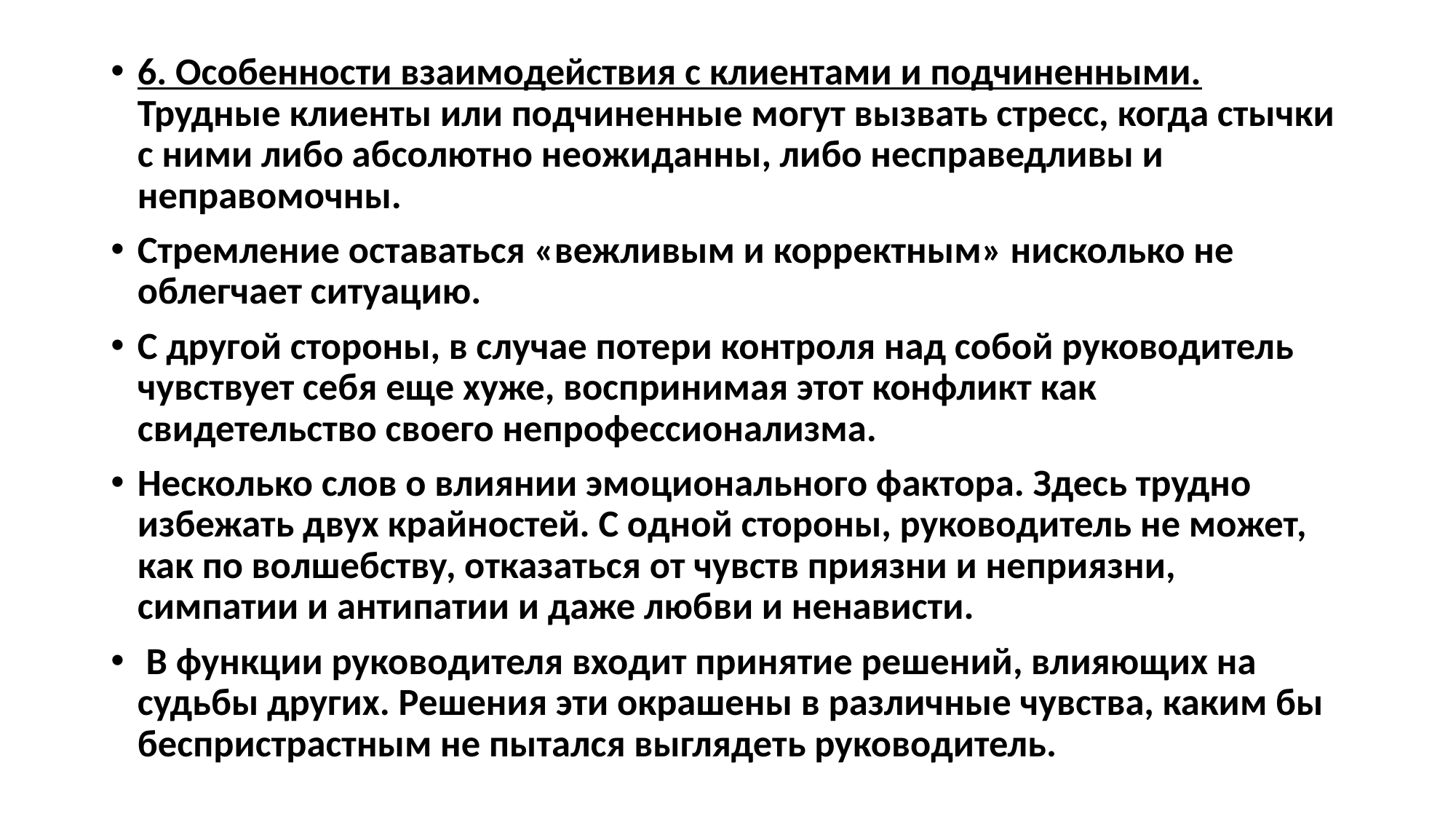

6. Особенности взаимодействия с клиентами и подчиненными. Трудные клиенты или подчиненные могут вызвать стресс, когда стычки с ними либо абсолютно неожиданны, либо несправедливы и неправомочны.
Стремление оставаться «вежливым и корректным» нисколько не облегчает ситуацию.
С другой стороны, в случае потери контроля над собой руководитель чувствует себя еще хуже, воспринимая этот конфликт как свидетельство своего непрофессионализма.
Несколько слов о влиянии эмоционального фактора. Здесь трудно избежать двух крайностей. С одной стороны, руководитель не может, как по волшебству, отказаться от чувств приязни и неприязни, симпатии и антипатии и даже любви и ненависти.
 В функции руководителя входит принятие решений, влияющих на судьбы других. Решения эти окрашены в различные чувства, каким бы беспристрастным не пытался выглядеть руководитель.